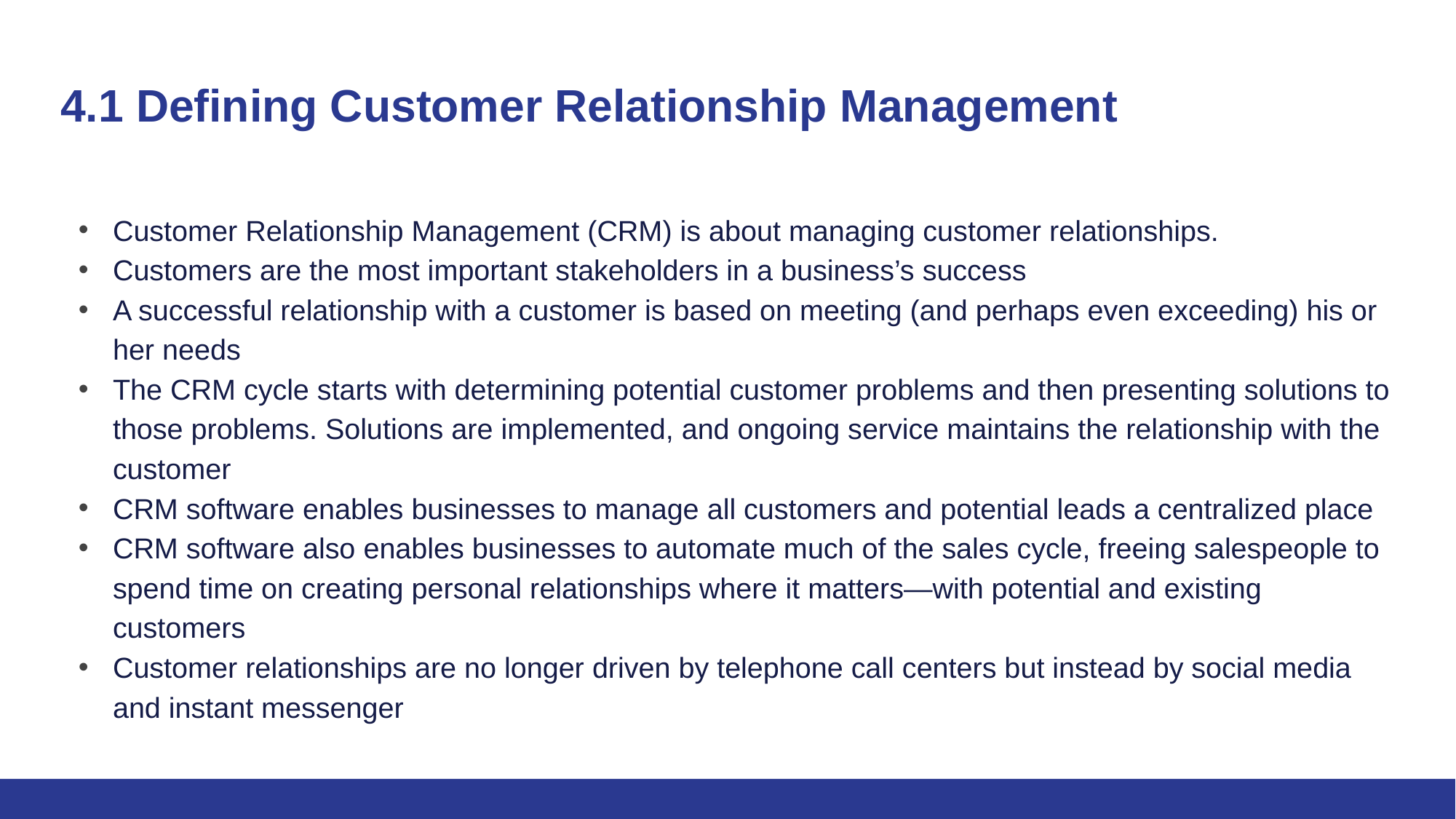

# 4.1 Defining Customer Relationship Management
Customer Relationship Management (CRM) is about managing customer relationships.
Customers are the most important stakeholders in a business’s success
A successful relationship with a customer is based on meeting (and perhaps even exceeding) his or her needs
The CRM cycle starts with determining potential customer problems and then presenting solutions to those problems. Solutions are implemented, and ongoing service maintains the relationship with the customer
CRM software enables businesses to manage all customers and potential leads a centralized place
CRM software also enables businesses to automate much of the sales cycle, freeing salespeople to spend time on creating personal relationships where it matters—with potential and existing customers
Customer relationships are no longer driven by telephone call centers but instead by social media and instant messenger